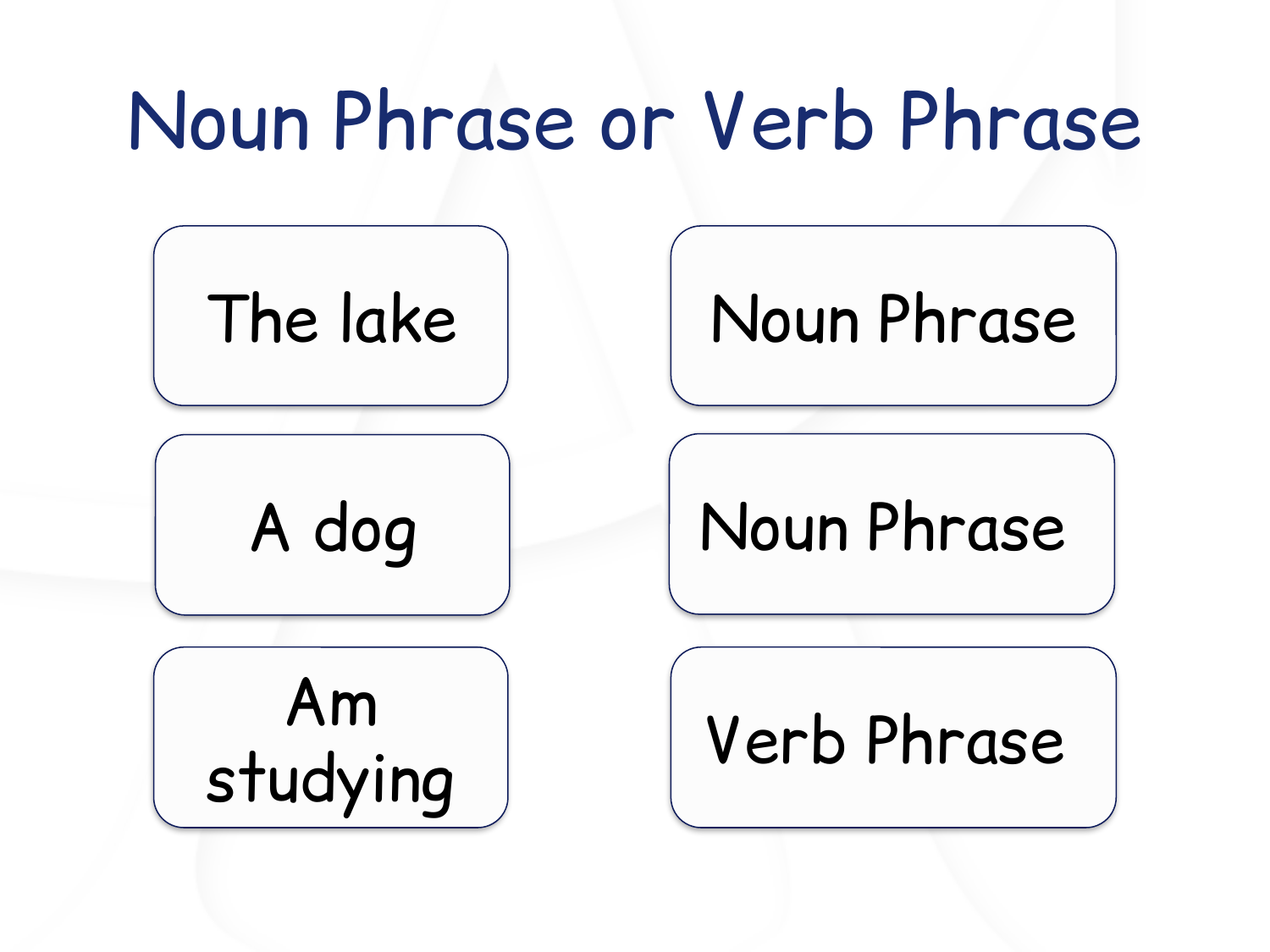

# Noun Phrase or Verb Phrase
The lake
Noun Phrase
Noun Phrase
A dog
Am studying
Verb Phrase